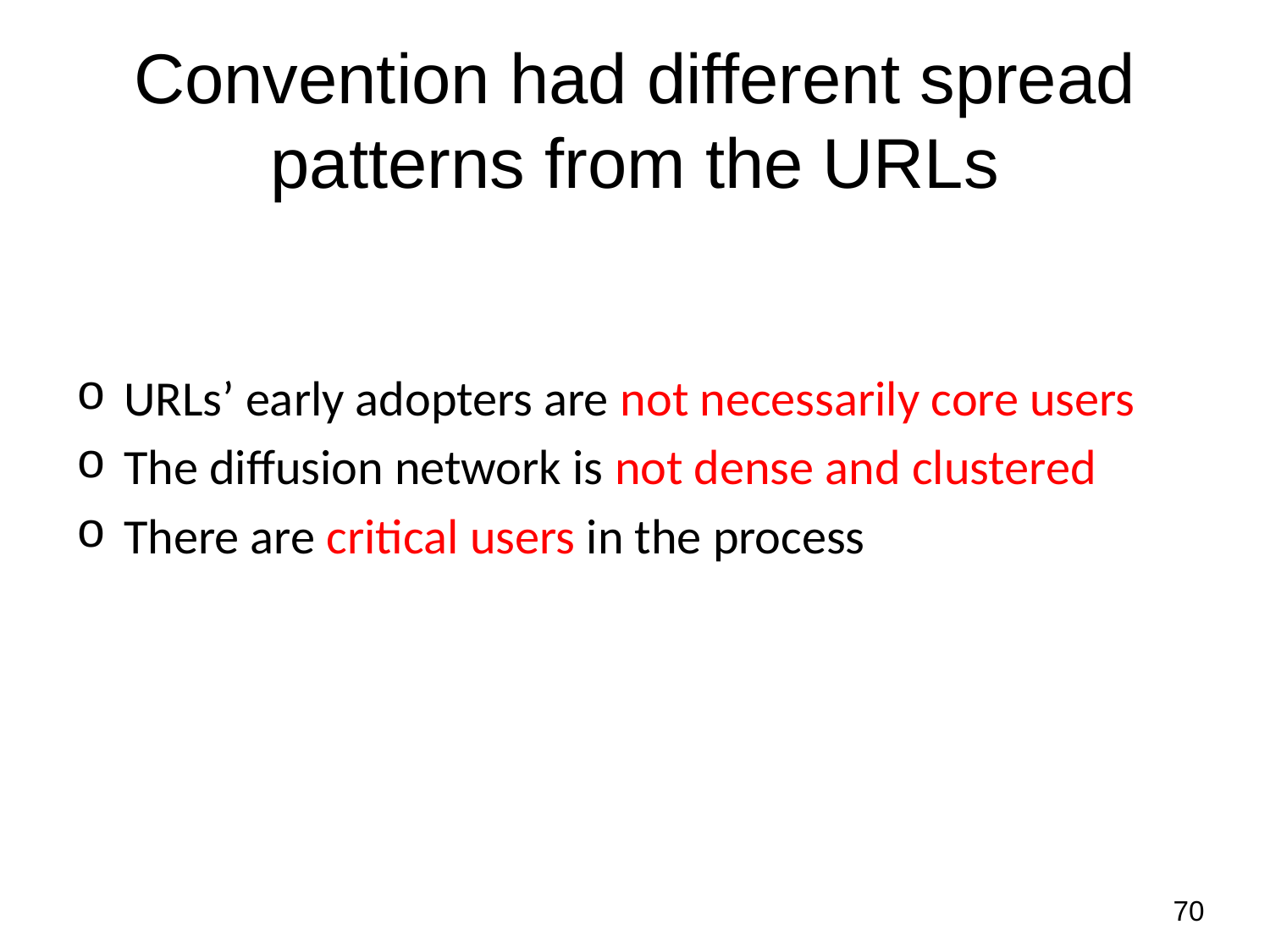

# Convention had different spread patterns from the URLs

URLs’ early adopters are not necessarily core users
The diffusion network is not dense and clustered
There are critical users in the process